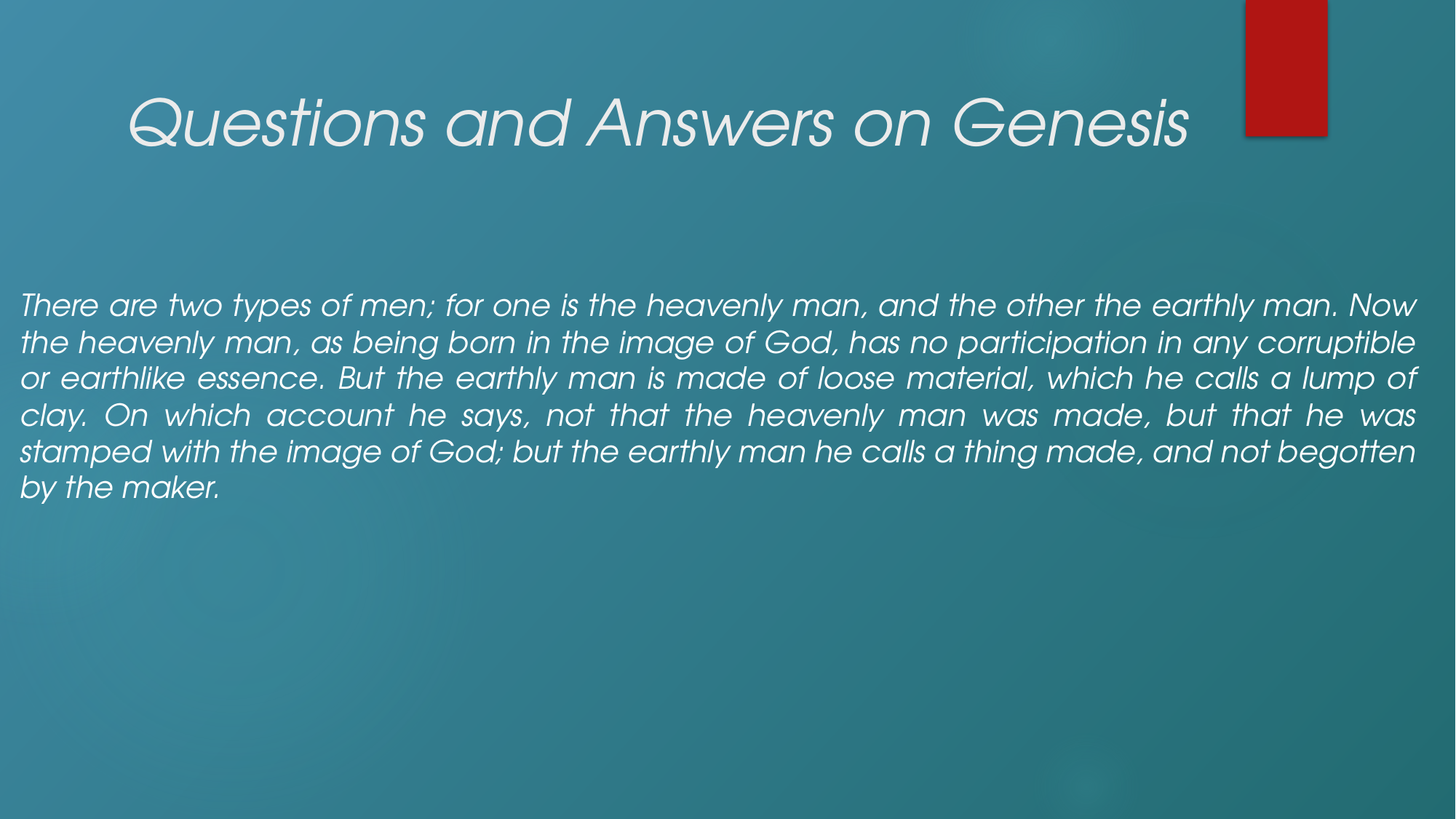

# Questions and Answers on Genesis
There are two types of men; for one is the heavenly man, and the other the earthly man. Now the heavenly man, as being born in the image of God, has no participation in any corruptible or earthlike essence. But the earthly man is made of loose material, which he calls a lump of clay. On which account he says, not that the heavenly man was made, but that he was stamped with the image of God; but the earthly man he calls a thing made, and not begotten by the maker.